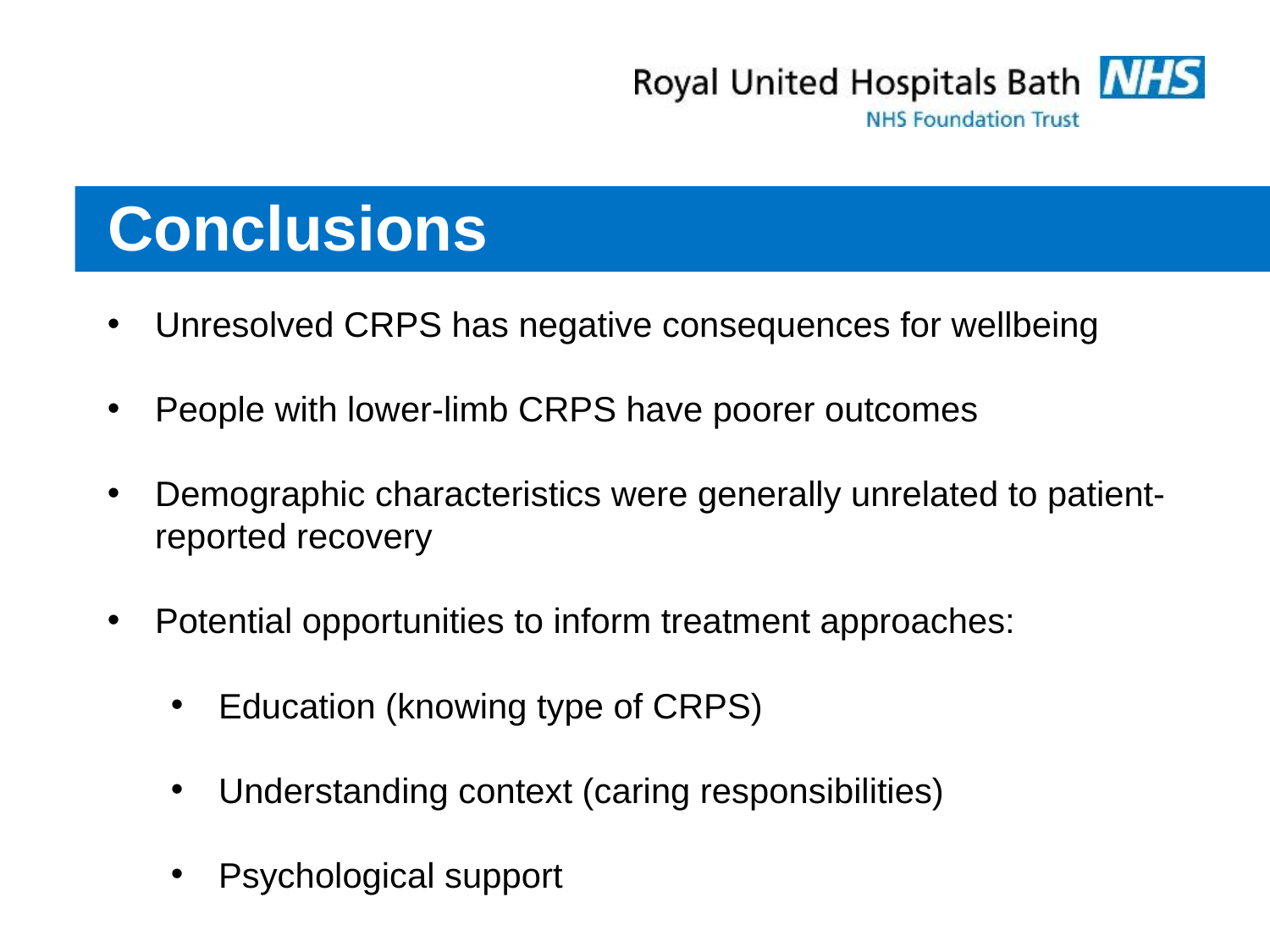

# Conclusions
Unresolved CRPS has negative consequences for wellbeing

People with lower-limb CRPS have poorer outcomes

Demographic characteristics were generally unrelated to patient-reported recovery

Potential opportunities to inform treatment approaches:

Education (knowing type of CRPS)

Understanding context (caring responsibilities)

Psychological support